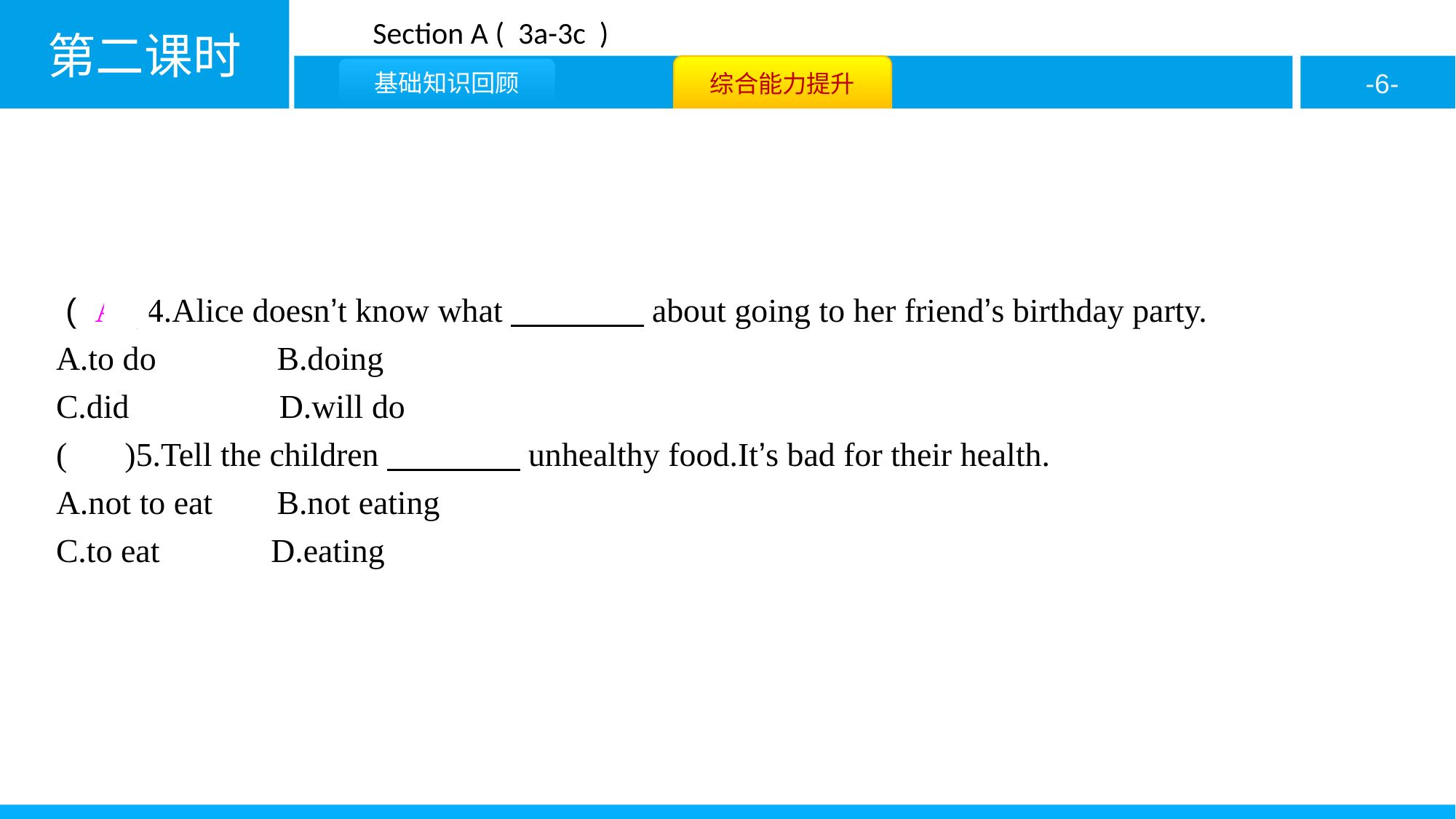

(  A  )4.Alice doesn’t know what　　　　about going to her friend’s birthday party.
A.to do        	B.doing
C.did	            D.will do
(  A  )5.Tell the children　　　　unhealthy food.It’s bad for their health.
A.not to eat	B.not eating
C.to eat	           D.eating